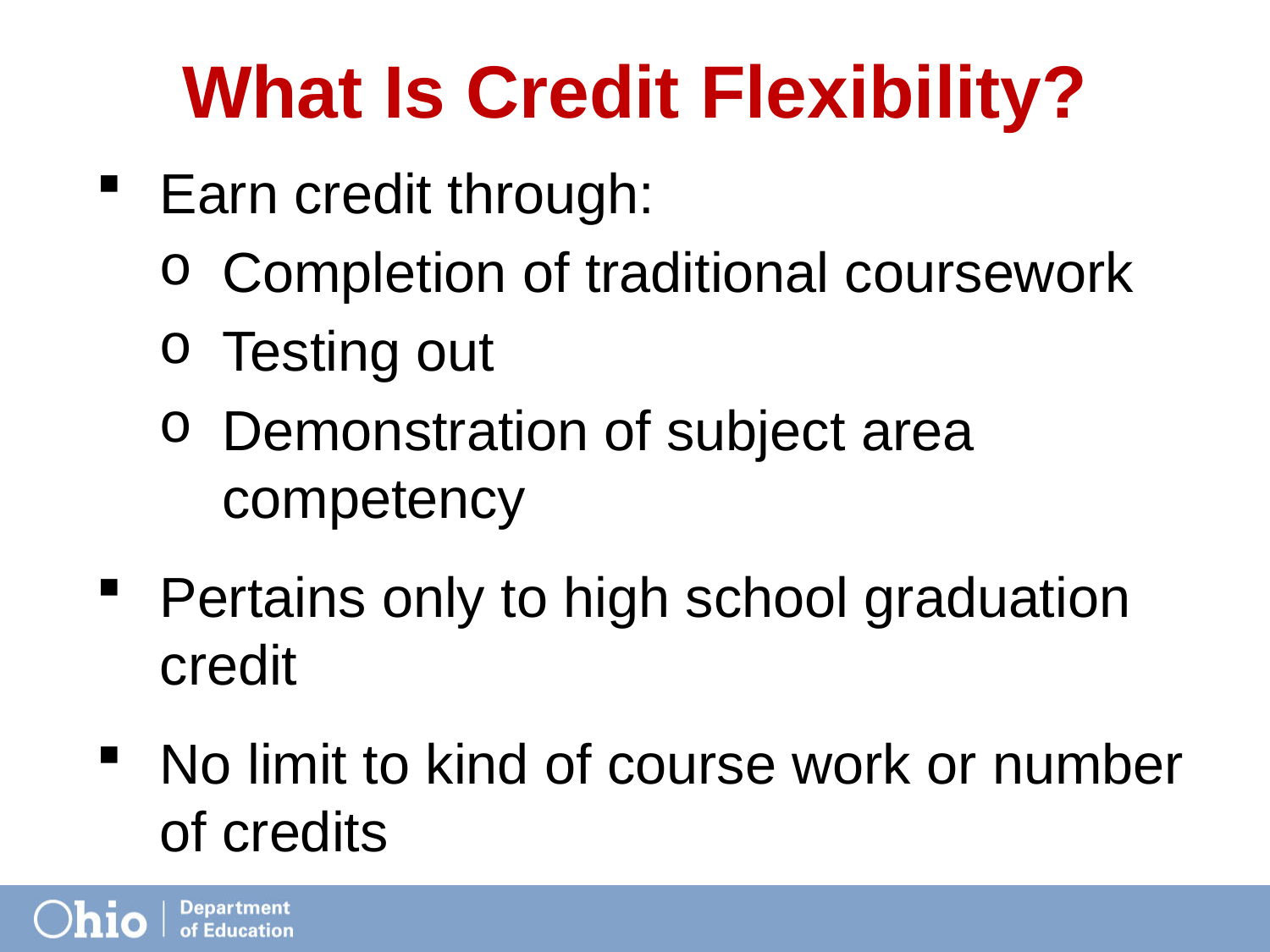

# What Is Credit Flexibility?
Earn credit through:
Completion of traditional coursework
Testing out
Demonstration of subject area competency
Pertains only to high school graduation credit
No limit to kind of course work or number of credits